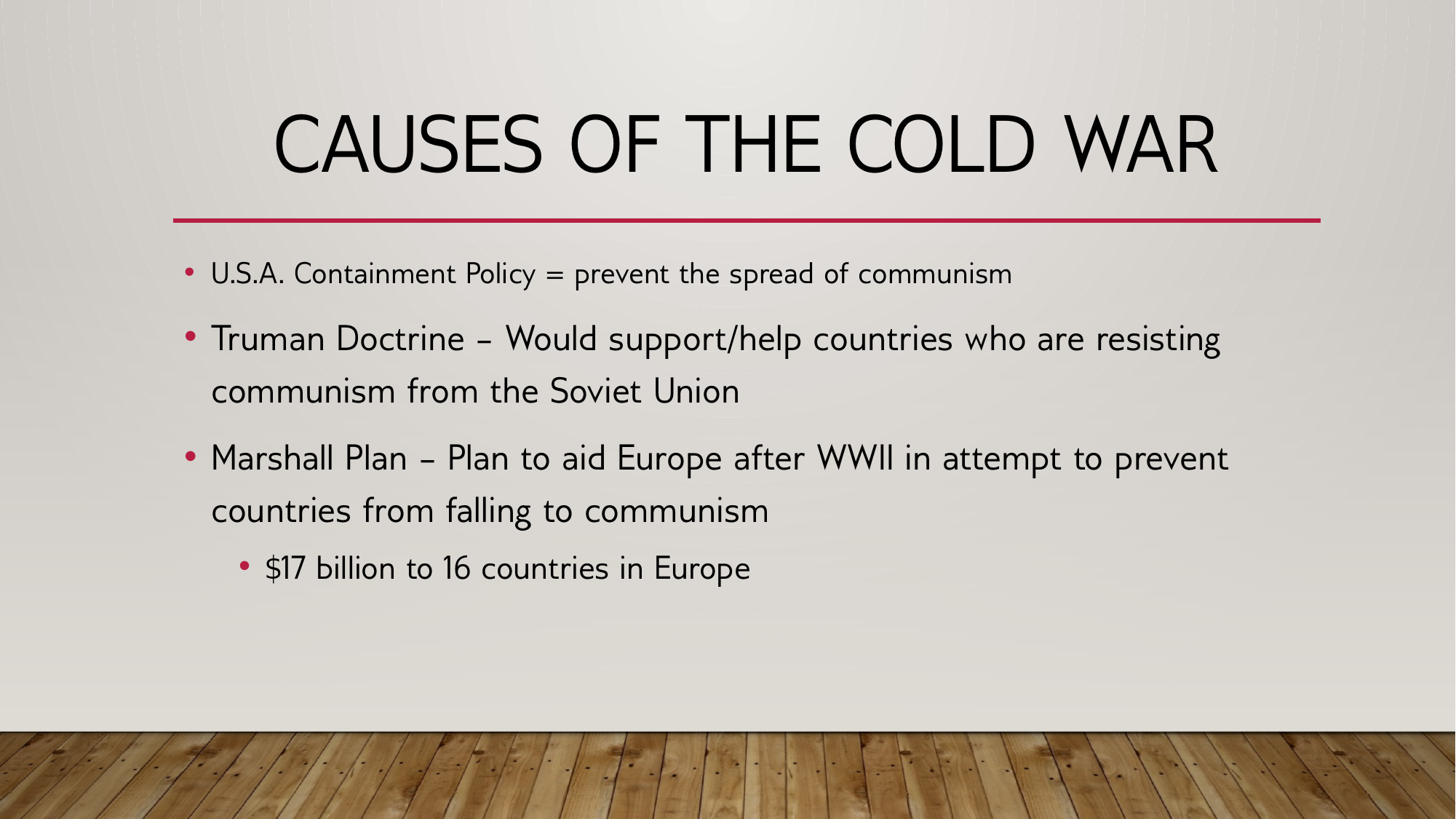

# Causes of the cold war
U.S.A. Containment Policy = prevent the spread of communism
Truman Doctrine – Would support/help countries who are resisting communism from the Soviet Union
Marshall Plan – Plan to aid Europe after WWII in attempt to prevent countries from falling to communism
$17 billion to 16 countries in Europe